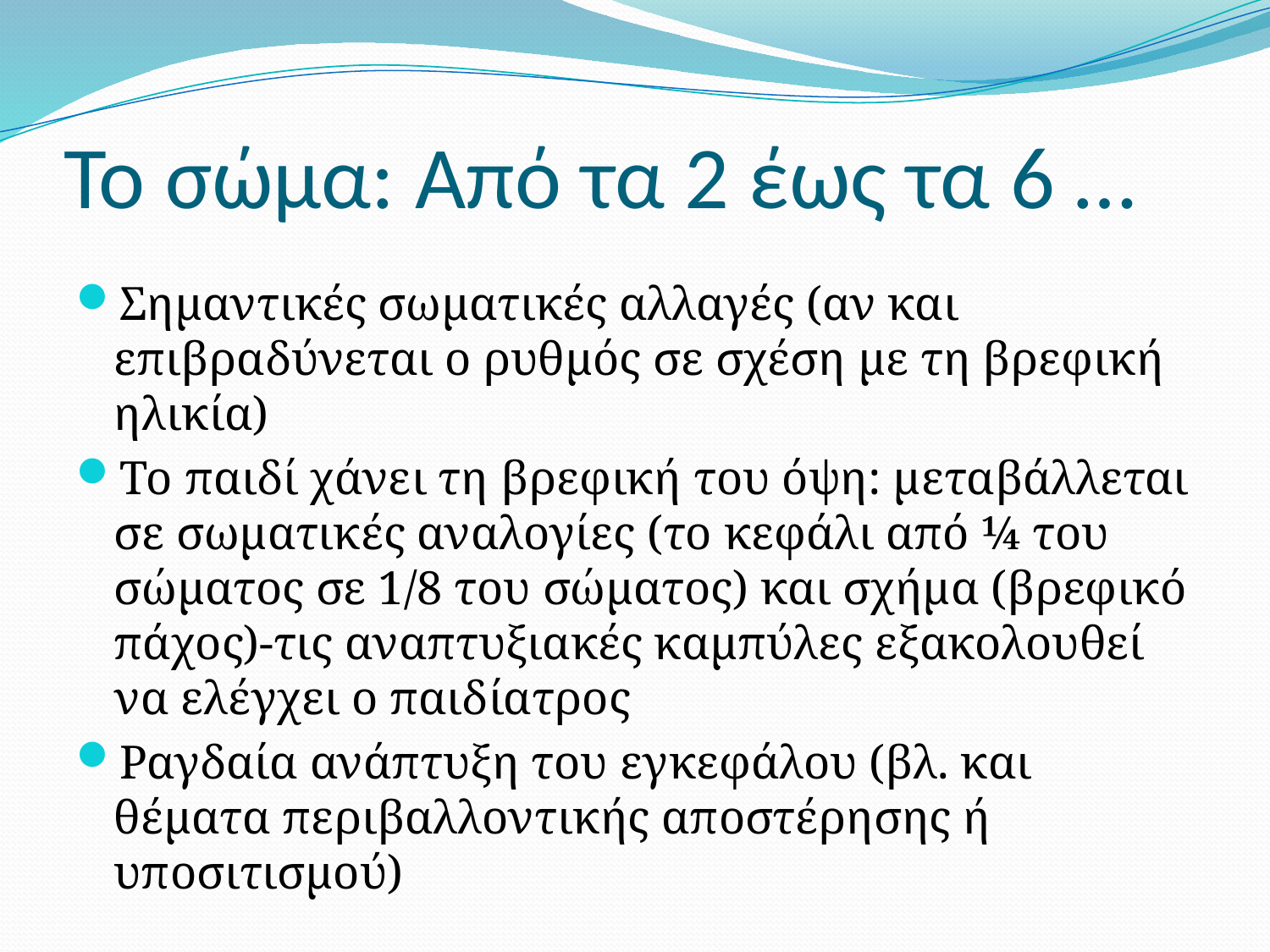

# Το σώμα: Από τα 2 έως τα 6 …
Σημαντικές σωματικές αλλαγές (αν και επιβραδύνεται ο ρυθμός σε σχέση με τη βρεφική ηλικία)
Το παιδί χάνει τη βρεφική του όψη: μεταβάλλεται σε σωματικές αναλογίες (το κεφάλι από ¼ του σώματος σε 1/8 του σώματος) και σχήμα (βρεφικό πάχος)-τις αναπτυξιακές καμπύλες εξακολουθεί να ελέγχει ο παιδίατρος
Ραγδαία ανάπτυξη του εγκεφάλου (βλ. και θέματα περιβαλλοντικής αποστέρησης ή υποσιτισμού)